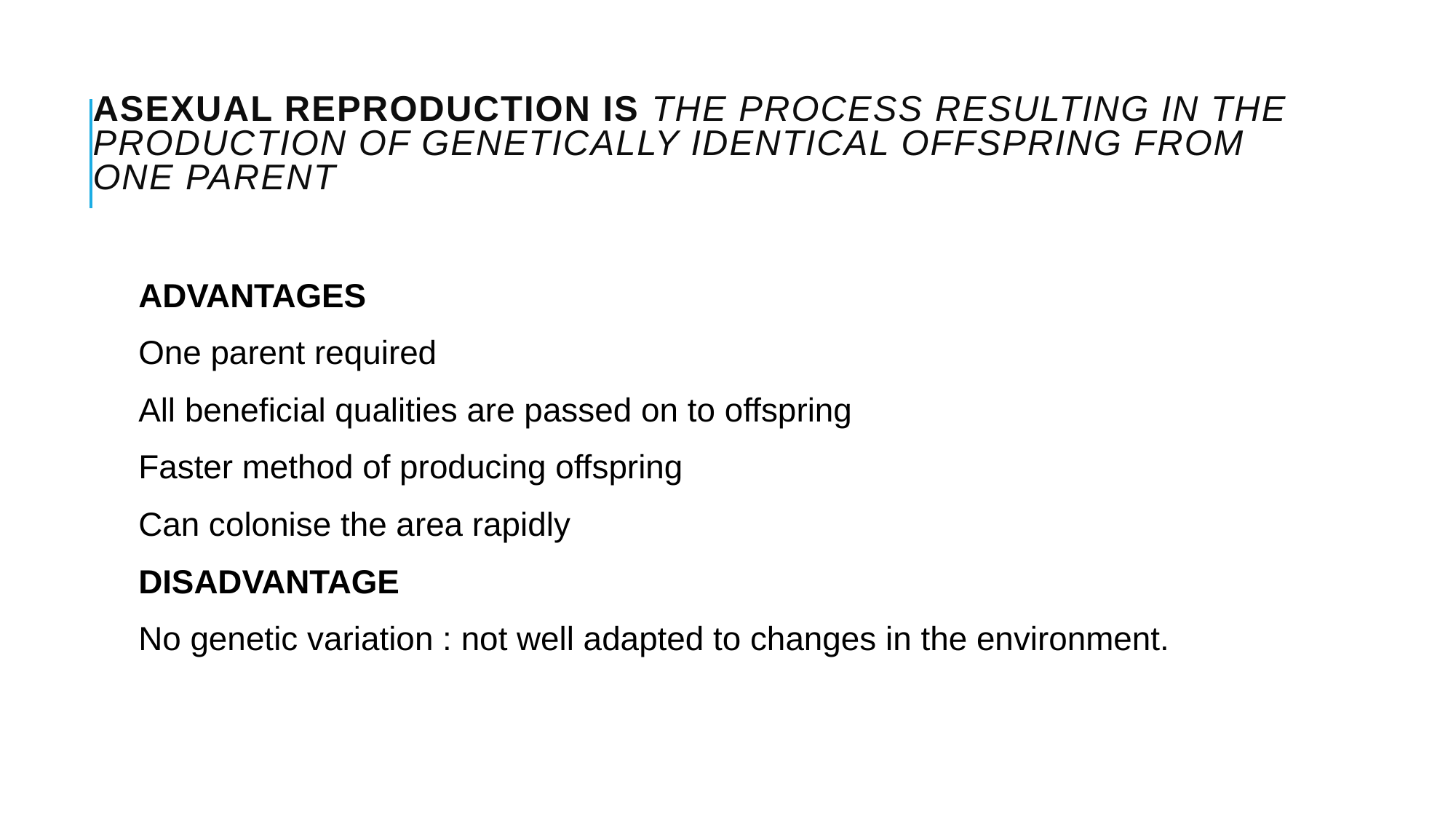

# Asexual reproduction is the process resulting in the production of genetically identical offspring from one parent
ADVANTAGES
One parent required
All beneficial qualities are passed on to offspring
Faster method of producing offspring
Can colonise the area rapidly
DISADVANTAGE
No genetic variation : not well adapted to changes in the environment.